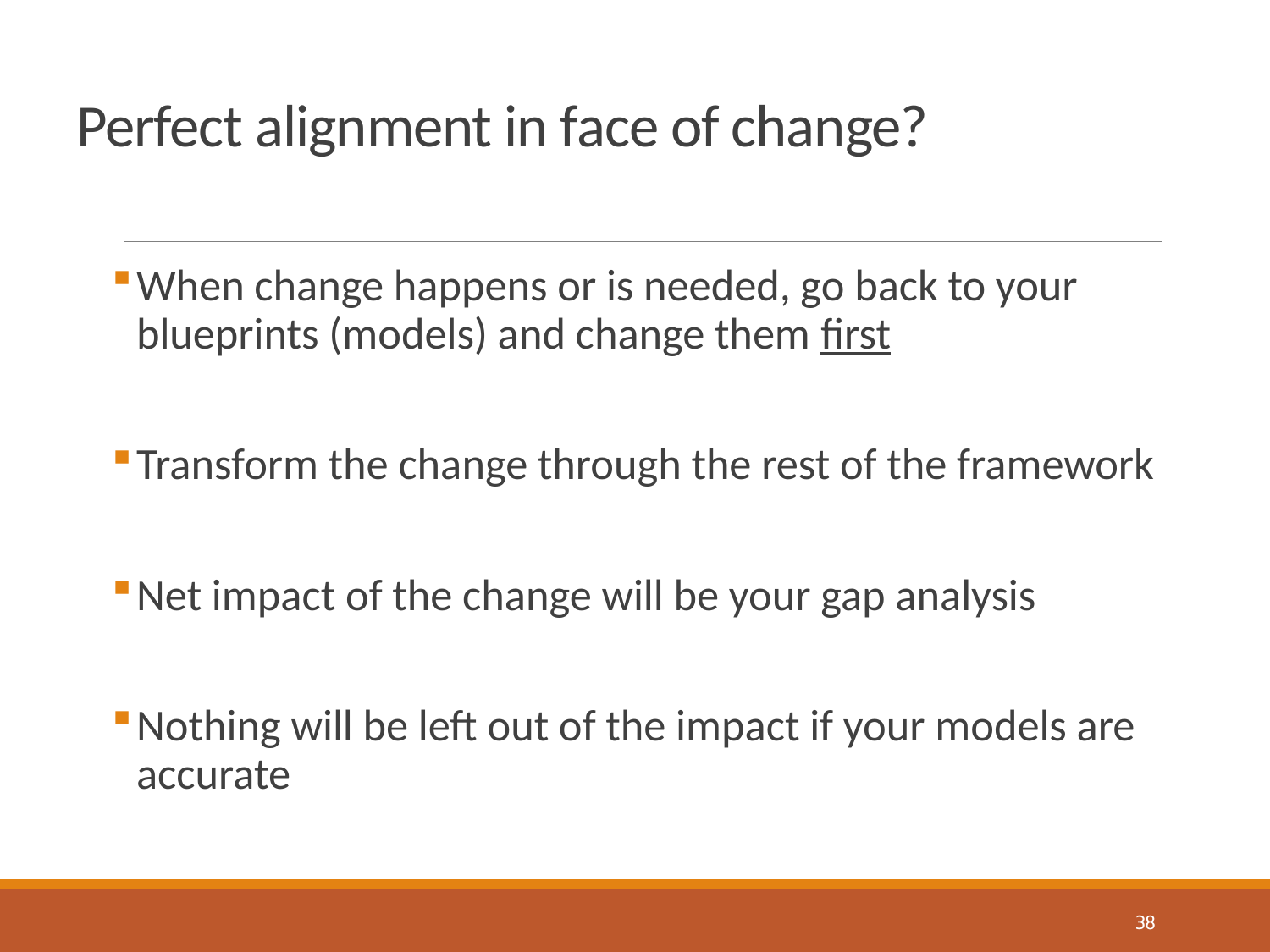

# Perfect alignment in face of change?
When change happens or is needed, go back to your blueprints (models) and change them first

Transform the change through the rest of the framework

Net impact of the change will be your gap analysis

Nothing will be left out of the impact if your models are accurate
38